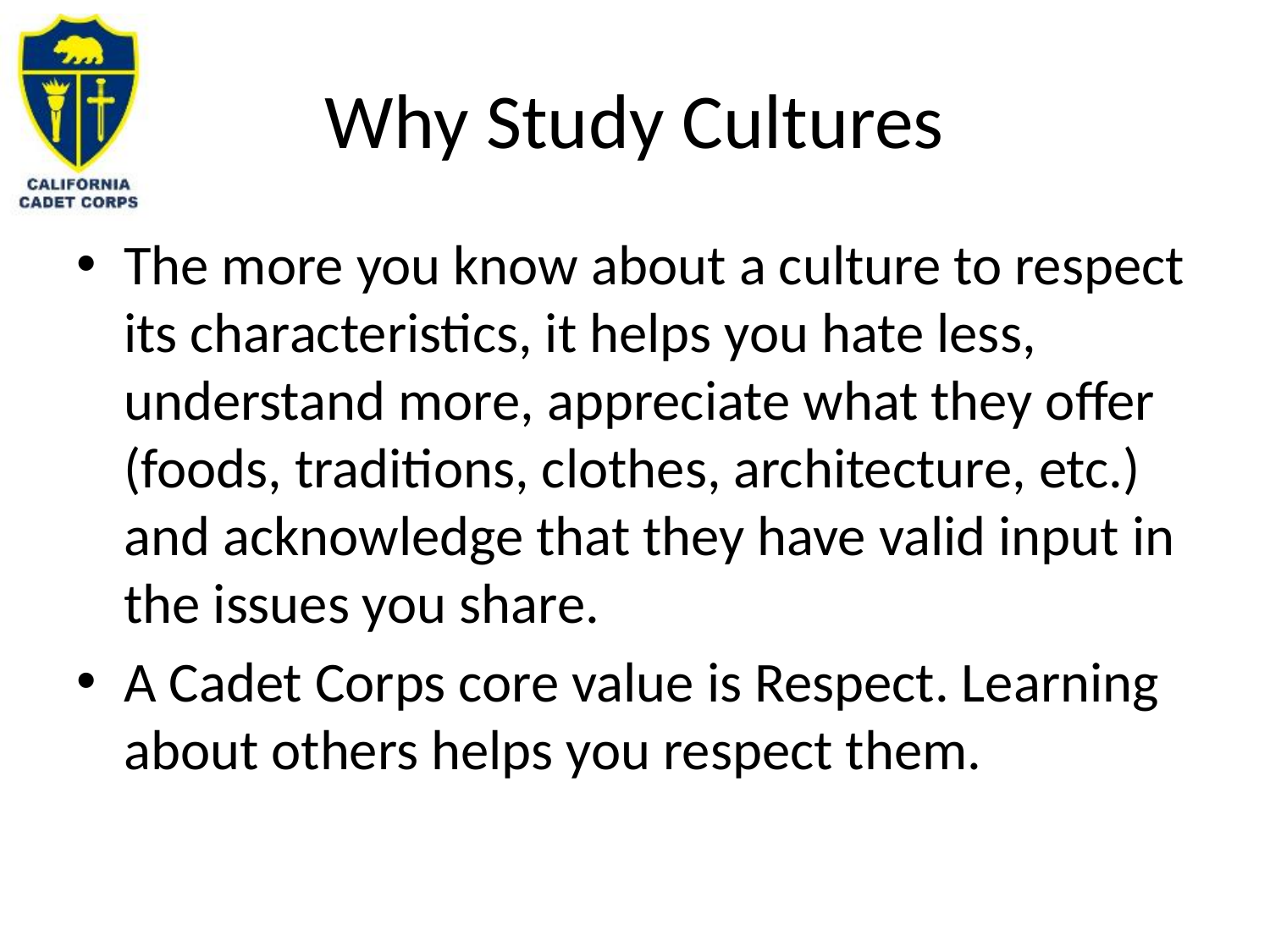

# Why Study Cultures
The more you know about a culture to respect its characteristics, it helps you hate less, understand more, appreciate what they offer (foods, traditions, clothes, architecture, etc.) and acknowledge that they have valid input in the issues you share.
A Cadet Corps core value is Respect. Learning about others helps you respect them.